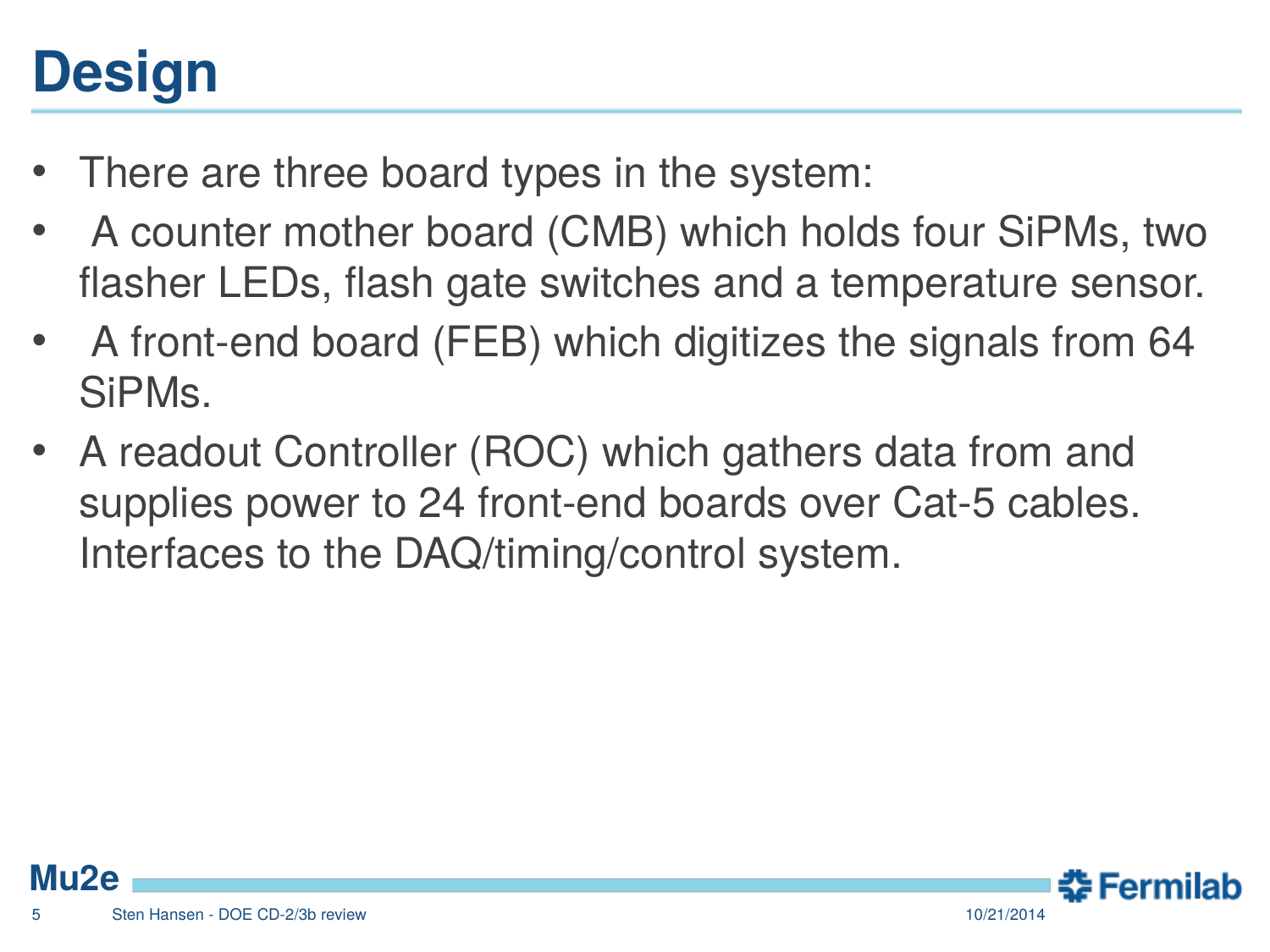

# Design
There are three board types in the system:
 A counter mother board (CMB) which holds four SiPMs, two flasher LEDs, flash gate switches and a temperature sensor.
 A front-end board (FEB) which digitizes the signals from 64 SiPMs.
A readout Controller (ROC) which gathers data from and supplies power to 24 front-end boards over Cat-5 cables. Interfaces to the DAQ/timing/control system.
5
Sten Hansen - DOE CD-2/3b review
10/21/2014